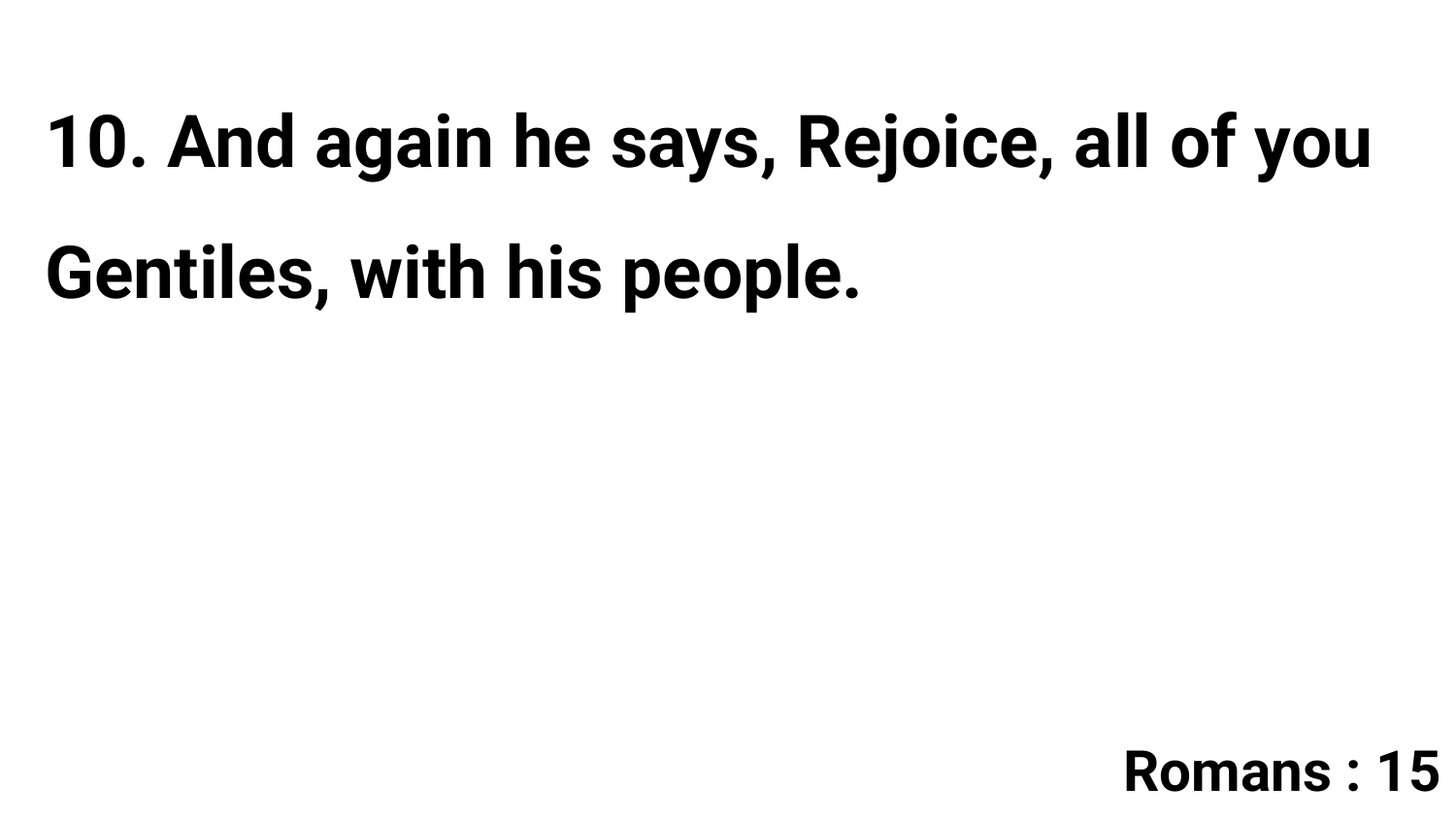

10. And again he says, Rejoice, all of you Gentiles, with his people.
Romans : 15